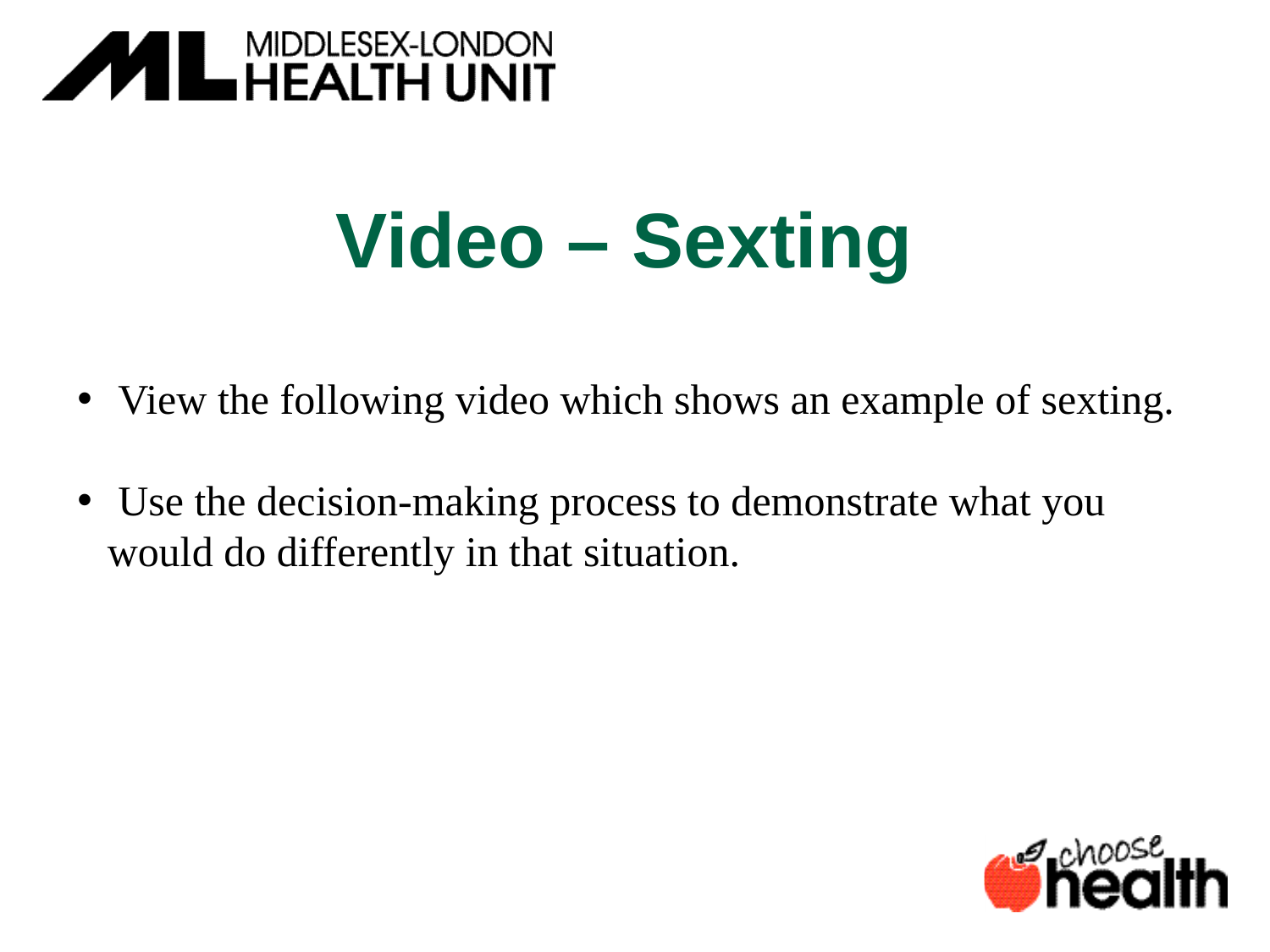

# Video – Sexting

 View the following video which shows an example of sexting.

 Use the decision-making process to demonstrate what you would do differently in that situation.